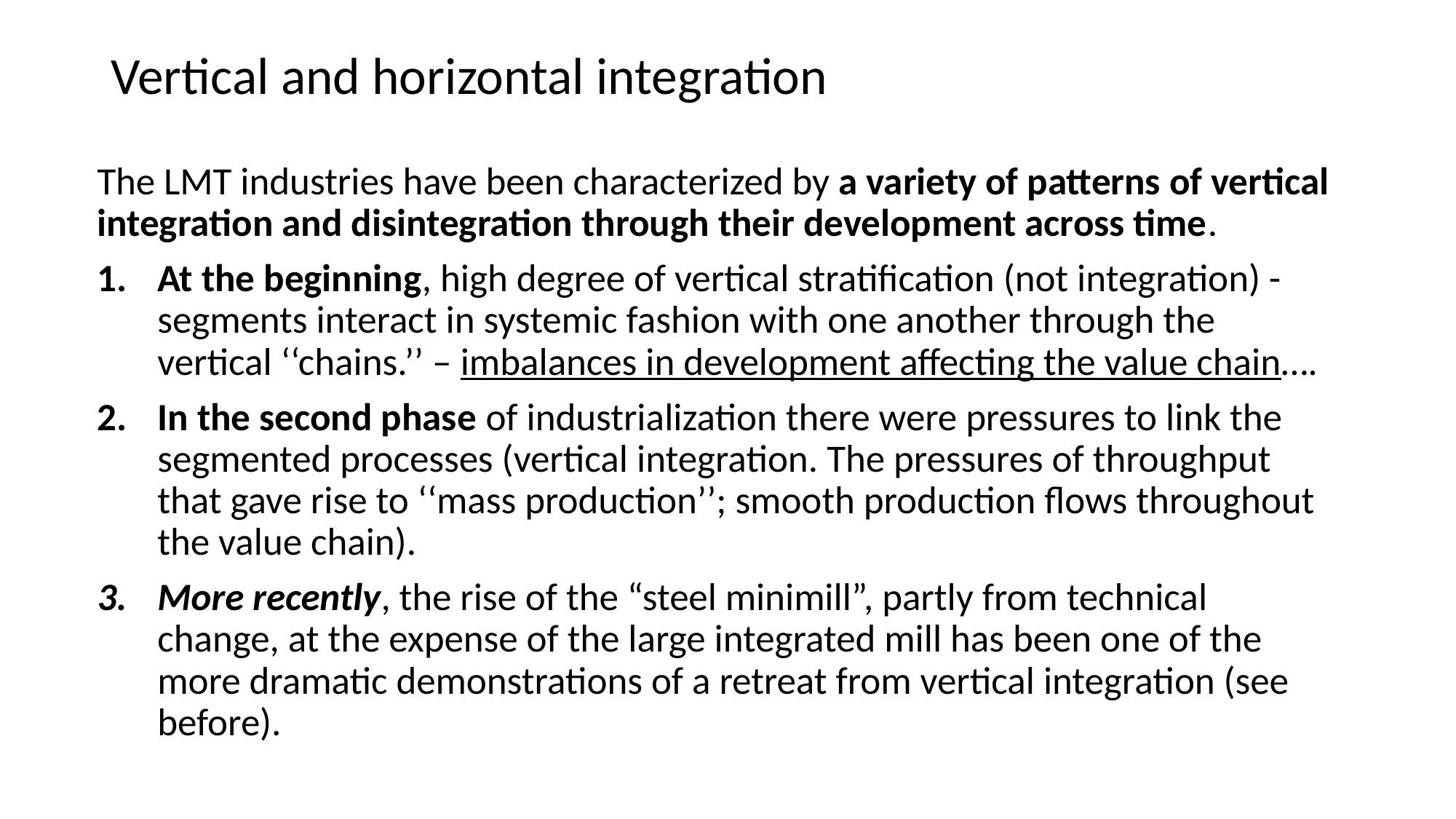

# Vertical and horizontal integration
The LMT industries have been characterized by a variety of patterns of vertical integration and disintegration through their development across time.
At the beginning, high degree of vertical stratification (not integration) -  segments interact in systemic fashion with one another through the vertical ‘‘chains.’’ – imbalances in development affecting the value chain….
In the second phase of industrialization there were pressures to link the segmented processes (vertical integration. The pressures of throughput that gave rise to ‘‘mass production’’; smooth production flows throughout the value chain).
More recently, the rise of the “steel minimill”, partly from technical change, at the expense of the large integrated mill has been one of the more dramatic demonstrations of a retreat from vertical integration (see before).